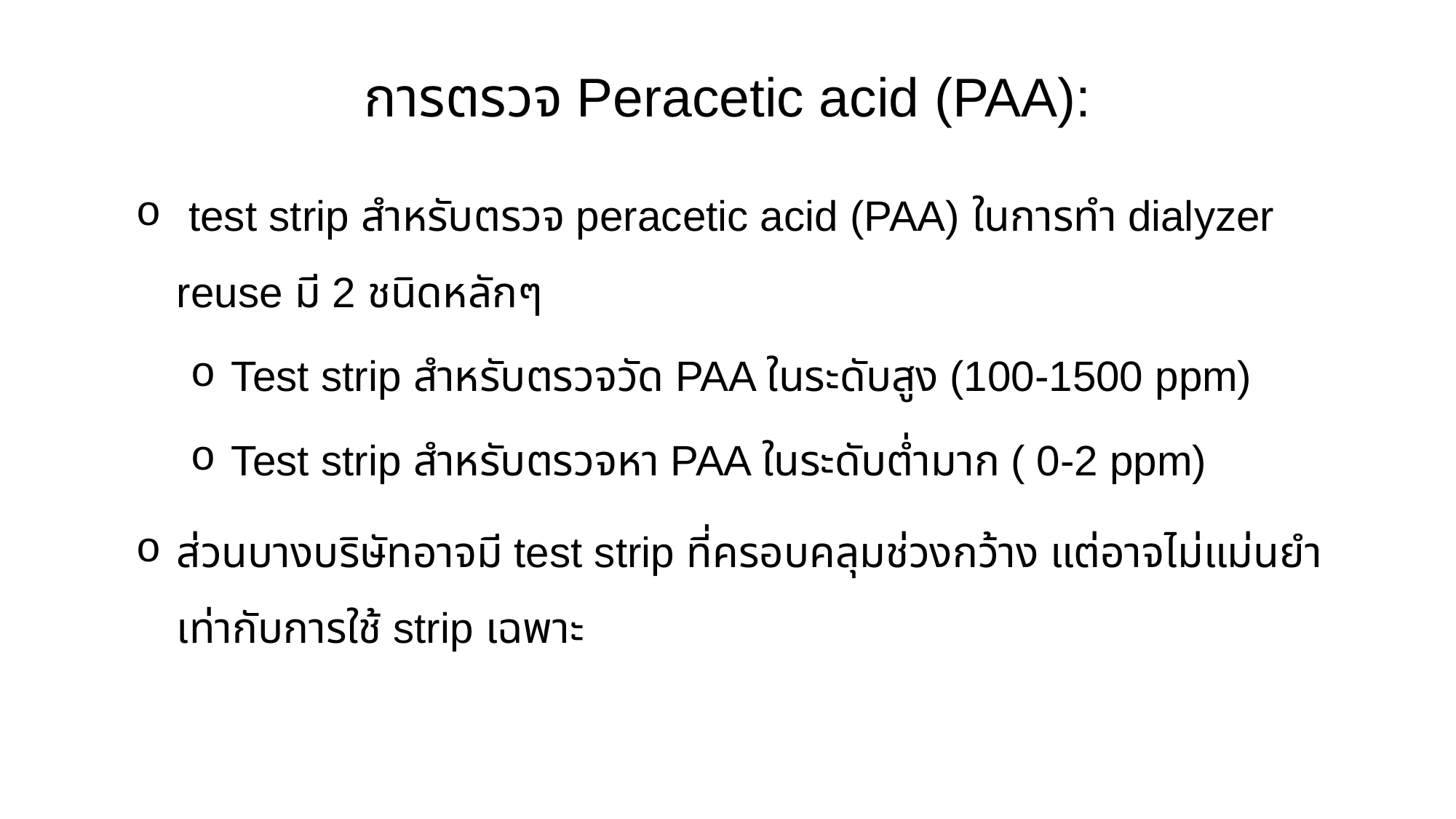

การตรวจ Peracetic acid (PAA):
 test strip สำหรับตรวจ peracetic acid (PAA) ในการทำ dialyzer reuse มี 2 ชนิดหลักๆ
Test strip สำหรับตรวจวัด PAA ในระดับสูง (100-1500 ppm)
Test strip สำหรับตรวจหา PAA ในระดับต่ำมาก ( 0-2 ppm)
ส่วนบางบริษัทอาจมี test strip ที่ครอบคลุมช่วงกว้าง แต่อาจไม่แม่นยำเท่ากับการใช้ strip เฉพาะ